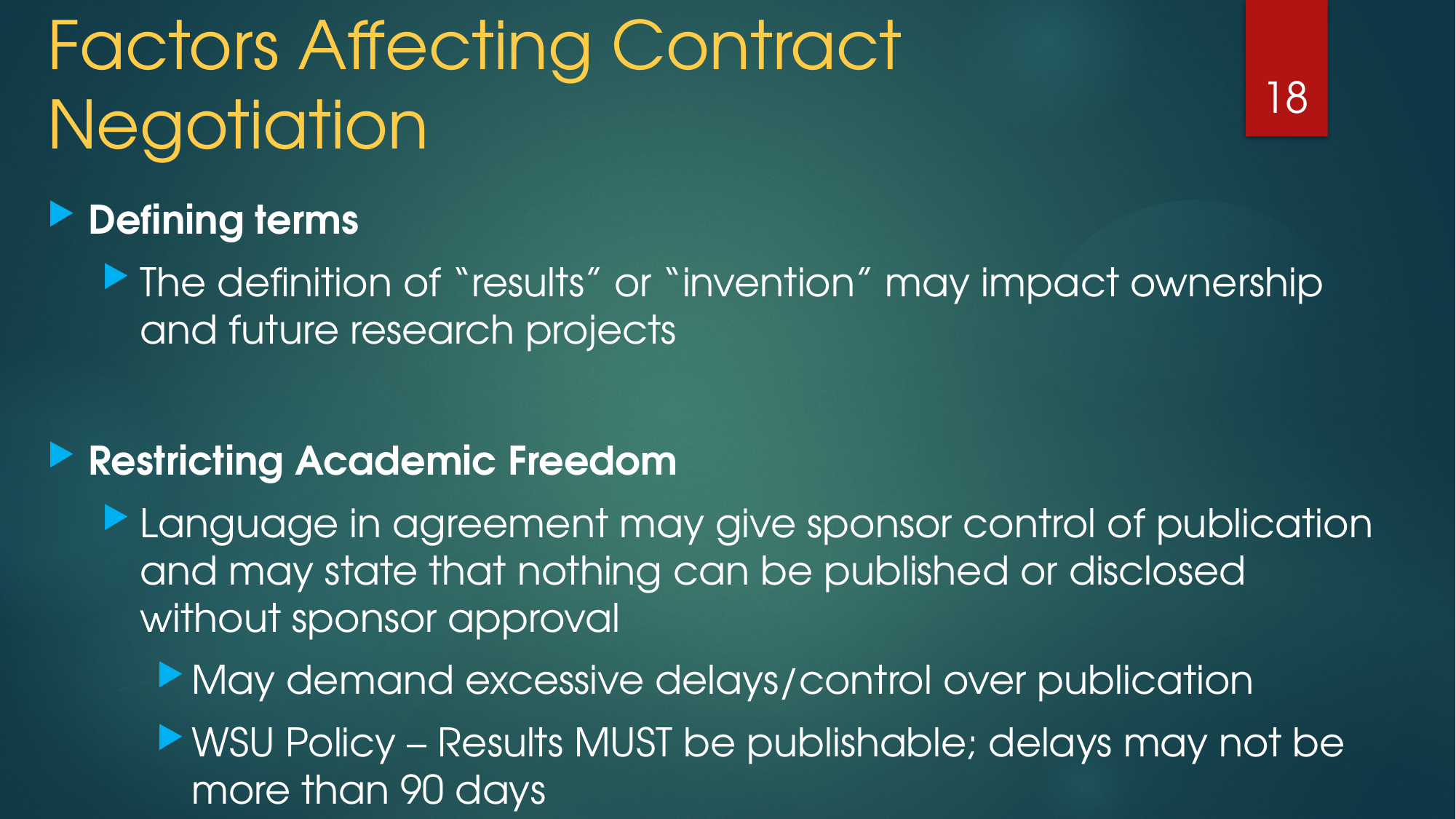

# Factors Affecting Contract Negotiation
18
Defining terms
The definition of “results” or “invention” may impact ownership and future research projects

Restricting Academic Freedom
Language in agreement may give sponsor control of publication and may state that nothing can be published or disclosed without sponsor approval
May demand excessive delays/control over publication
WSU Policy – Results MUST be publishable; delays may not be more than 90 days